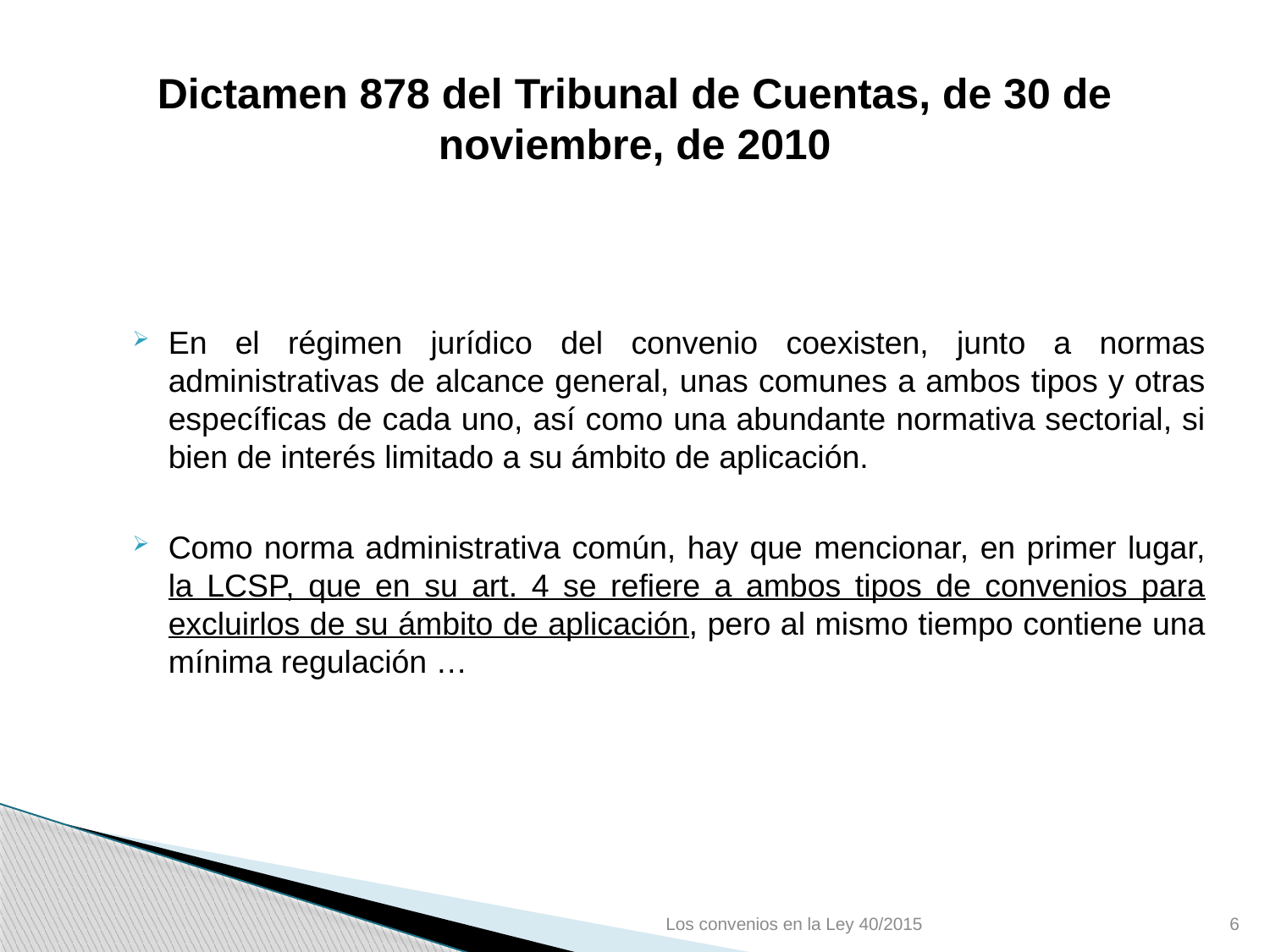

# Dictamen 878 del Tribunal de Cuentas, de 30 de noviembre, de 2010
En el régimen jurídico del convenio coexisten, junto a normas administrativas de alcance general, unas comunes a ambos tipos y otras específicas de cada uno, así como una abundante normativa sectorial, si bien de interés limitado a su ámbito de aplicación.

Como norma administrativa común, hay que mencionar, en primer lugar, la LCSP, que en su art. 4 se refiere a ambos tipos de convenios para excluirlos de su ámbito de aplicación, pero al mismo tiempo contiene una mínima regulación …
Los convenios en la Ley 40/2015
6